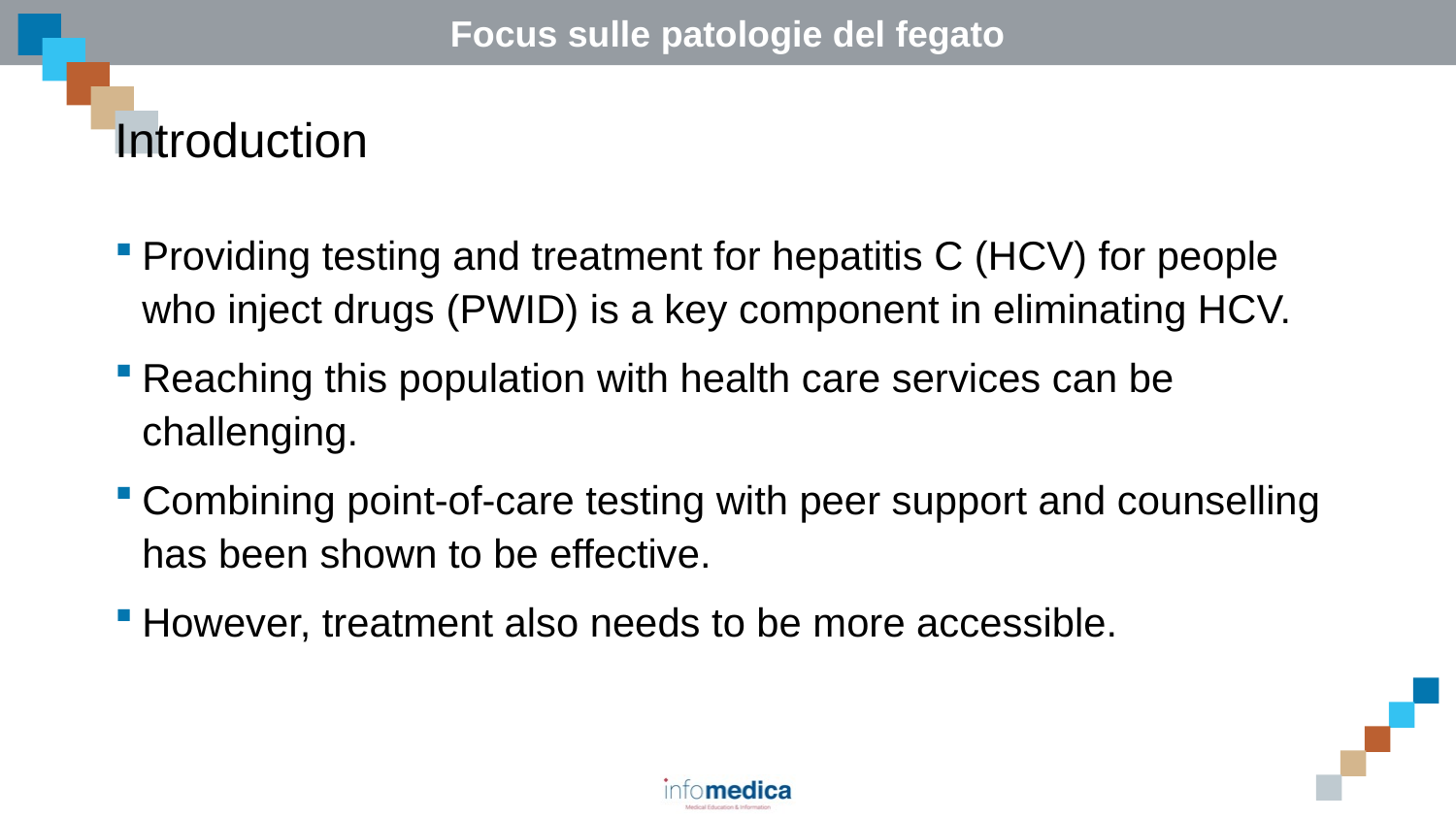

# Introduction
Providing testing and treatment for hepatitis C (HCV) for people who inject drugs (PWID) is a key component in eliminating HCV.
Reaching this population with health care services can be challenging.
Combining point-of-care testing with peer support and counselling has been shown to be effective.
However, treatment also needs to be more accessible.